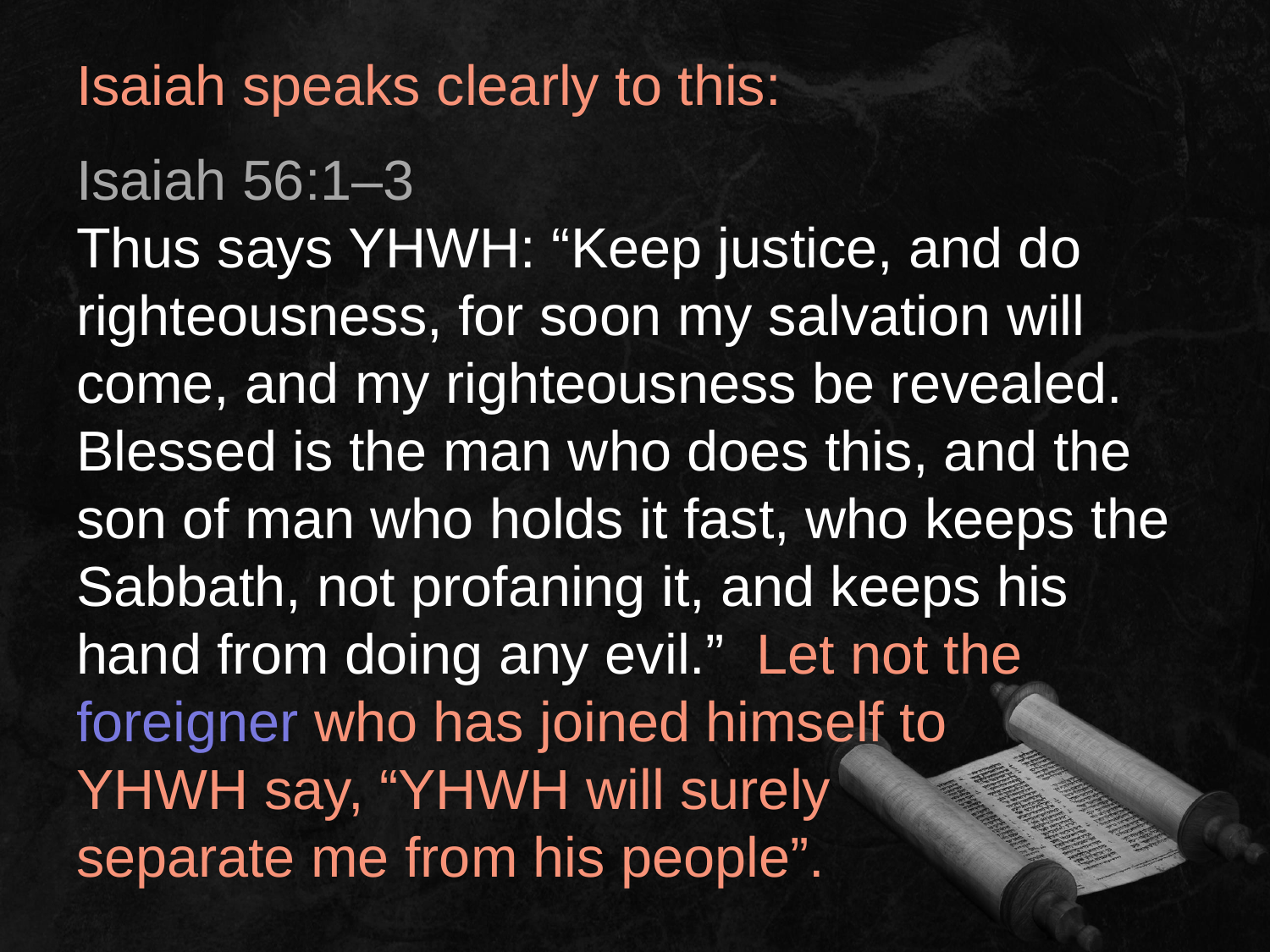

Isaiah speaks clearly to this:
Isaiah 56:1–3
Thus says YHWH: “Keep justice, and do righteousness, for soon my salvation will come, and my righteousness be revealed.  Blessed is the man who does this, and the son of man who holds it fast, who keeps the Sabbath, not profaning it, and keeps his hand from doing any evil.”  Let not the foreigner who has joined himself to
YHWH say, “YHWH will surely
separate me from his people”.